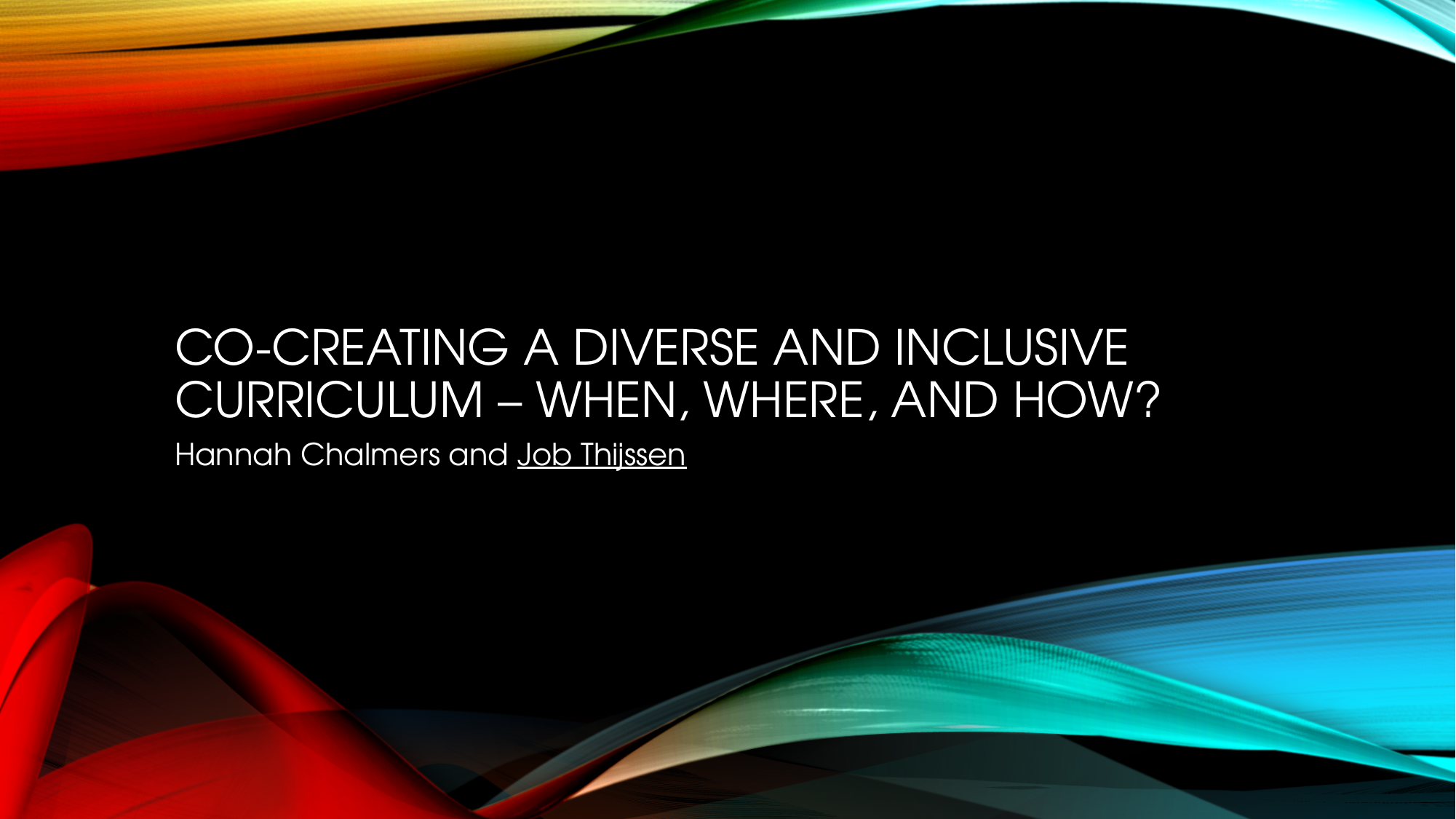

# Co-creating a diverse and inclusive curriculum – when, where, and how?
Hannah Chalmers and Job Thijssen